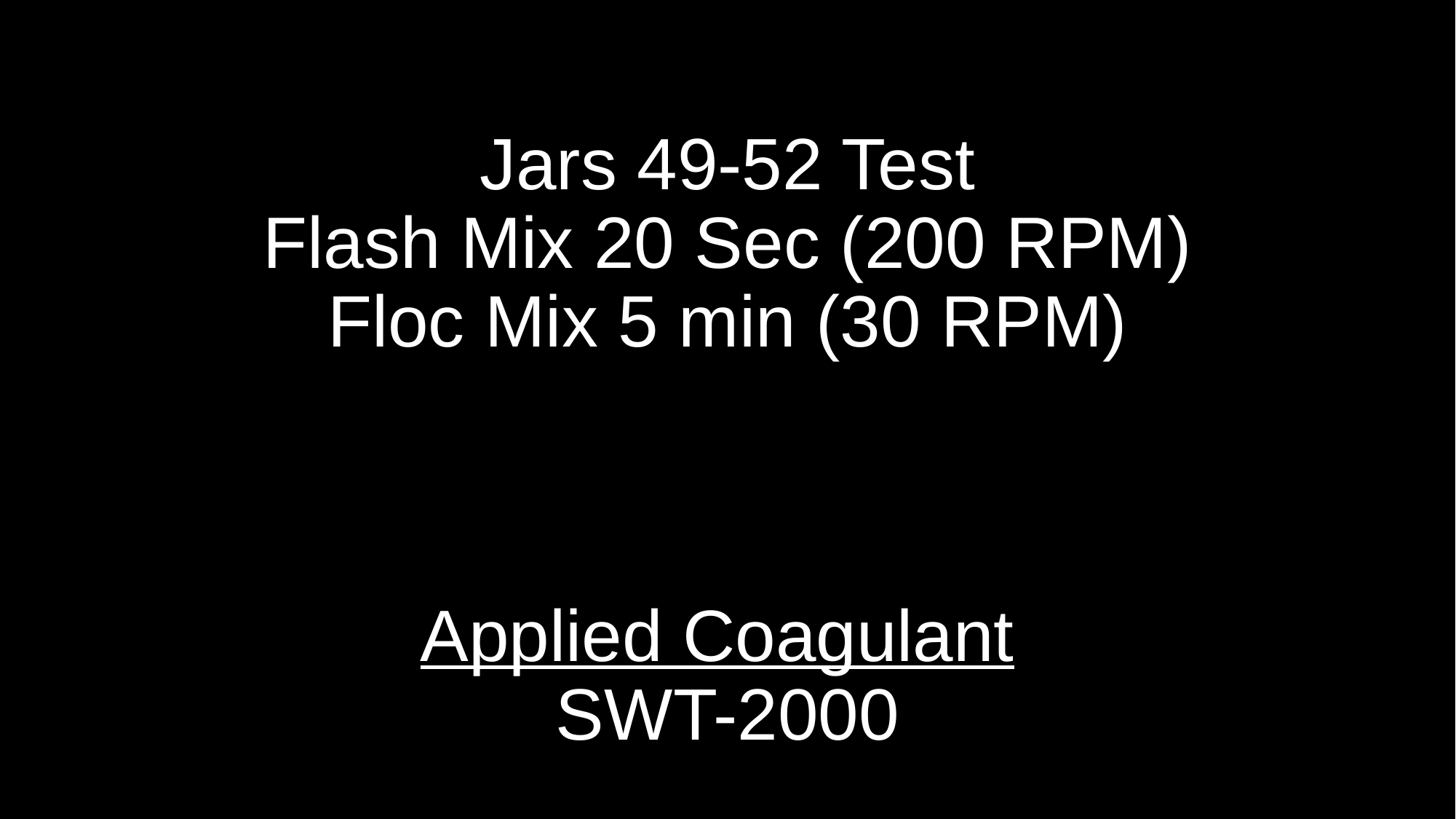

# Jars 49-52 Test Flash Mix 20 Sec (200 RPM) Floc Mix 5 min (30 RPM) Applied Coagulant SWT-2000